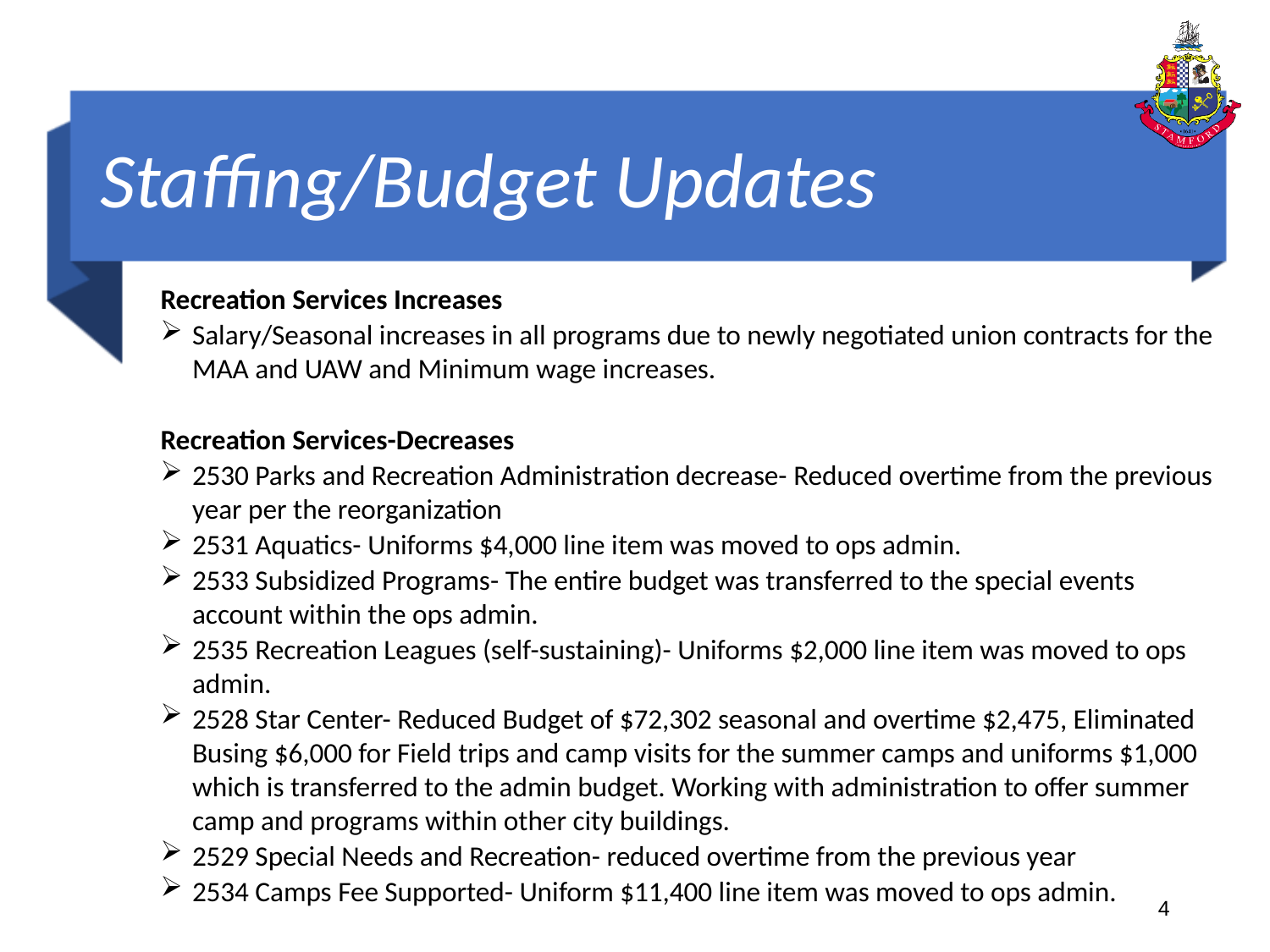

# Staffing/Budget Updates
Recreation Services Increases
Salary/Seasonal increases in all programs due to newly negotiated union contracts for the MAA and UAW and Minimum wage increases.

Recreation Services-Decreases
2530 Parks and Recreation Administration decrease- Reduced overtime from the previous year per the reorganization
2531 Aquatics- Uniforms $4,000 line item was moved to ops admin.
2533 Subsidized Programs- The entire budget was transferred to the special events account within the ops admin.
2535 Recreation Leagues (self-sustaining)- Uniforms $2,000 line item was moved to ops admin.
2528 Star Center- Reduced Budget of $72,302 seasonal and overtime $2,475, Eliminated Busing $6,000 for Field trips and camp visits for the summer camps and uniforms $1,000 which is transferred to the admin budget. Working with administration to offer summer camp and programs within other city buildings.
2529 Special Needs and Recreation- reduced overtime from the previous year
2534 Camps Fee Supported- Uniform $11,400 line item was moved to ops admin.
4